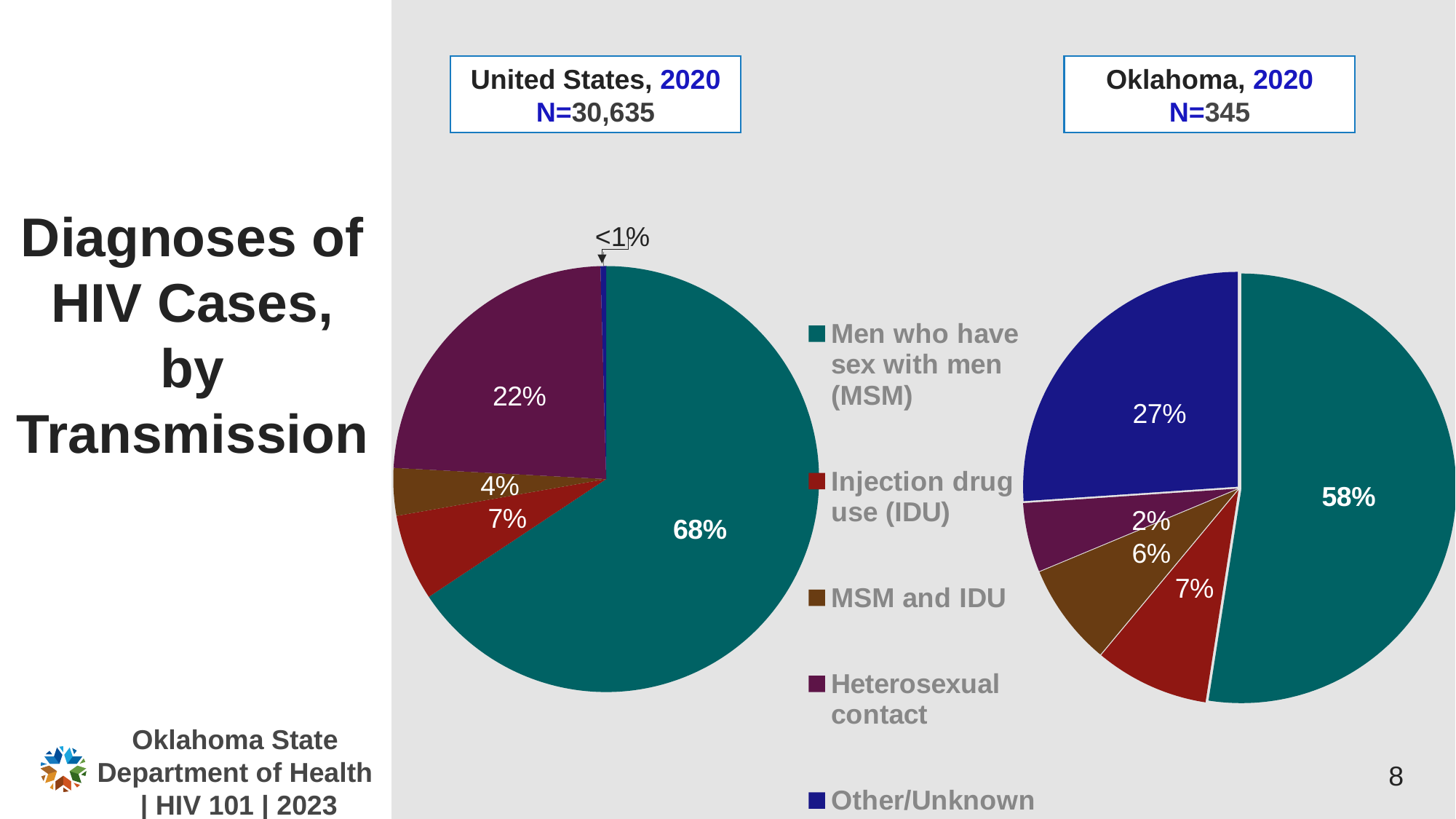

Oklahoma, 2020
N=345
United States, 2020
N=30,635
# Diagnoses of HIV Cases, by Transmission

### Chart

| Category | Column2 |
|---|---|
| Men who have sex with men (MSM) | 0.6567 |
| Injection drug use (IDU) | 0.0656 |
| MSM and IDU | 0.0361 |
| Heterosexual contact  | 0.2373 |
| Other/Unknown | 0.0043 |

### Chart

| Category |  |
|---|---|
| Injection drug use (IDU) - Males | None |
| Injection drug use (IDU) - Females | None |
| Male-to-male sexual contact and IDU | None |
| Heterosexual contact - Males | None |
| Heterosexual contact - Females | None |
| Other | None |

### Chart

| Category | Sales |
|---|---|
| Men who have sex with men (MSM) | 0.5245 |
| Injection drug use (IDU) | 0.0859 |
| MSM and IDU | 0.0767 |
| Heterosexual contact | 0.0521 |
| Other/Unknown | 0.2607 |
Oklahoma State Department of Health
 | HIV 101 | 2023
8